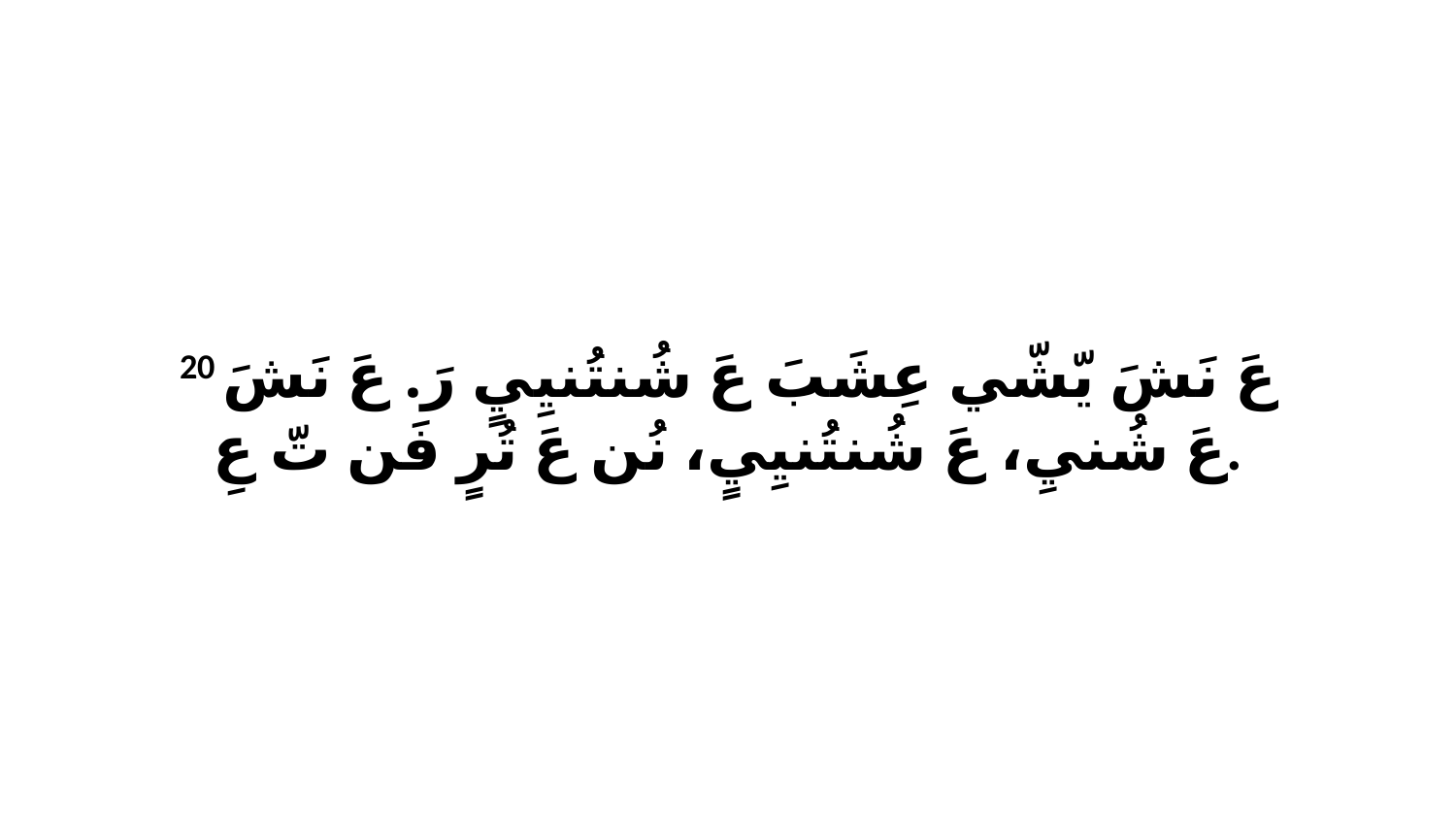

20 عَ نَشَ يّشّي عِشَبَ عَ شُنتُنيِيٍ رَ. عَ نَشَ عَ شُنيِ، عَ شُنتُنيِيٍ، نُن عَ تُرٍ فَن تّ عِ.